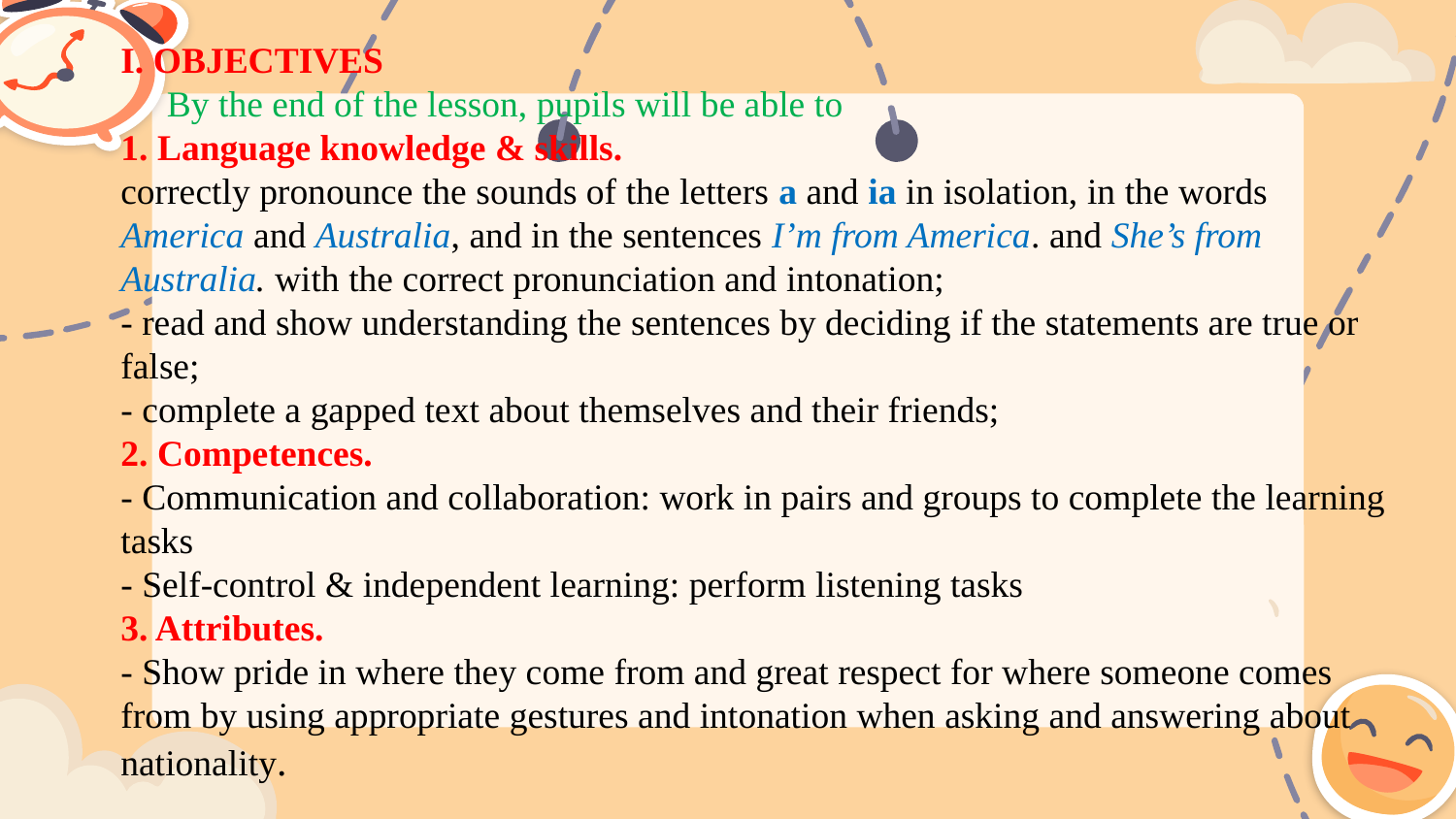

I. OBJECTIVES
     By the end of the lesson, pupils will be able to
1. Language knowledge & skills.
correctly pronounce the sounds of the letters a and ia in isolation, in the words America and Australia, and in the sentences I’m from America. and She’s from Australia. with the correct pronunciation and intonation;
- read and show understanding the sentences by deciding if the statements are true or false;
- complete a gapped text about themselves and their friends;
2. Competences.
- Communication and collaboration: work in pairs and groups to complete the learning tasks
- Self-control & independent learning: perform listening tasks
3. Attributes.
- Show pride in where they come from and great respect for where someone comes from by using appropriate gestures and intonation when asking and answering about nationality.